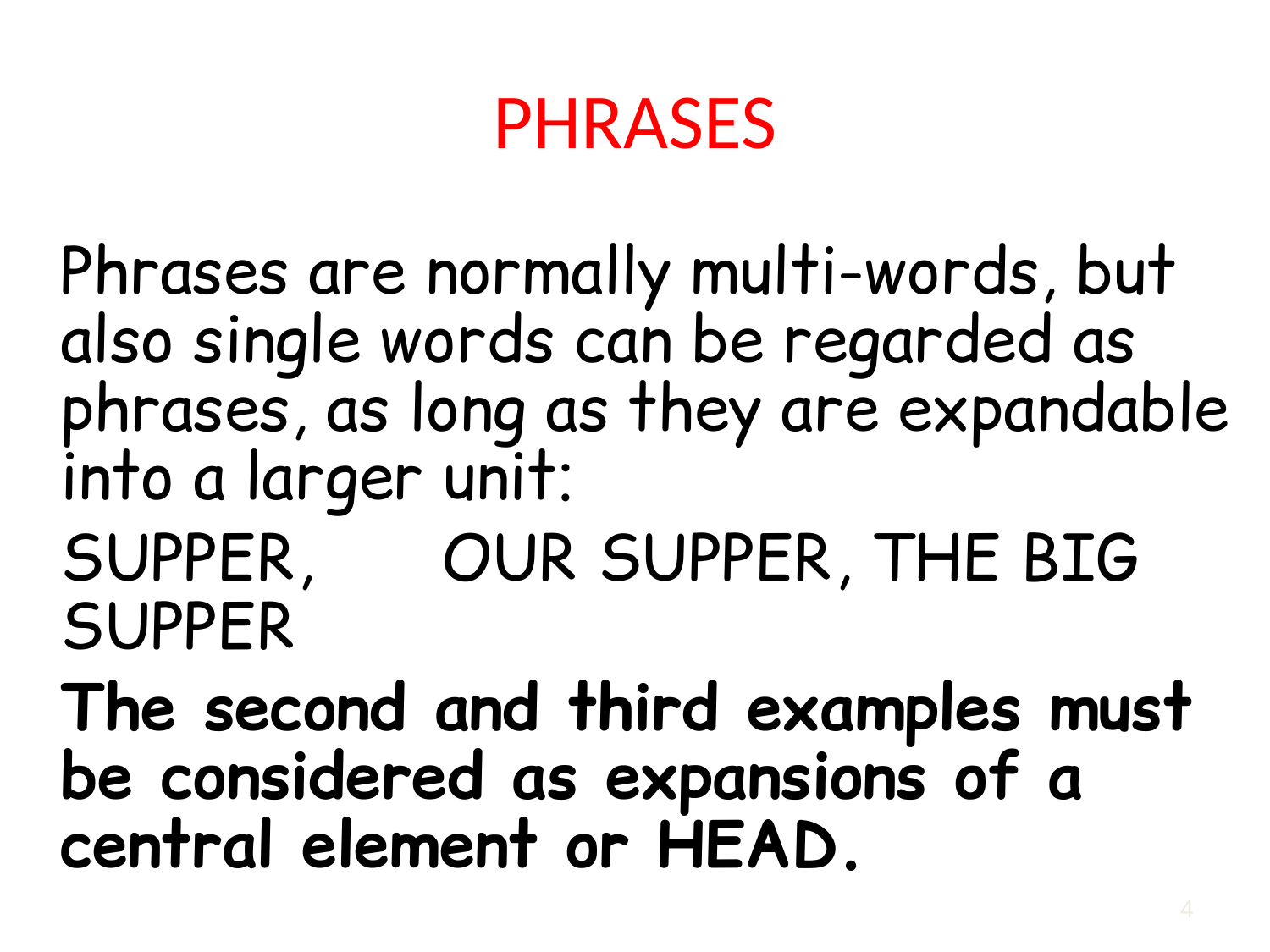

# PHRASES

	Phrases are normally multi-words, but also single words can be regarded as phrases, as long as they are expandable into a larger unit:
	SUPPER,  	OUR SUPPER, THE BIG SUPPER
	The second and third examples must be considered as expansions of a central element or HEAD.

4